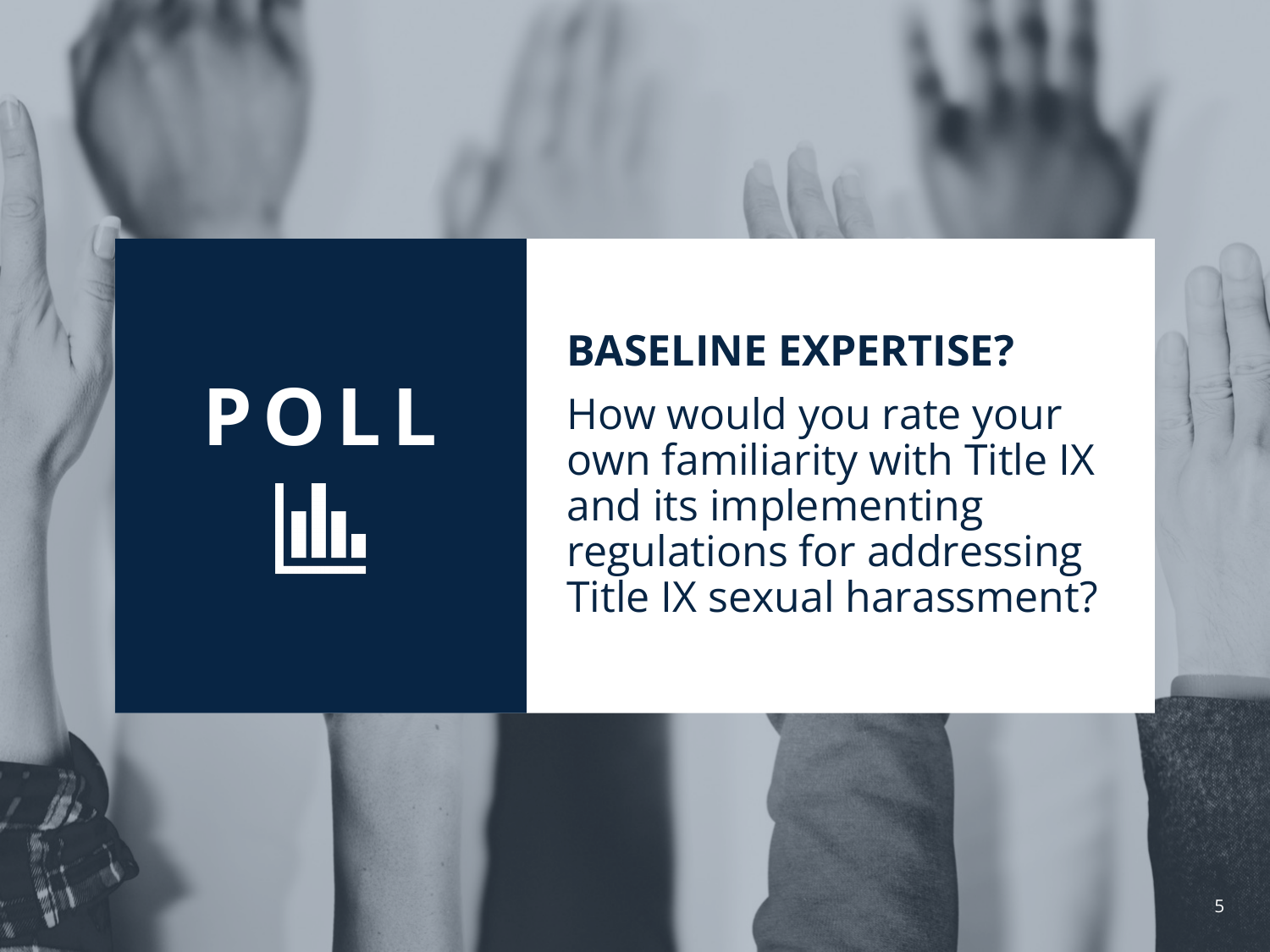

BASELINE EXPERTISE?
How would you rate your own familiarity with Title IX and its implementing regulations for addressing Title IX sexual harassment?